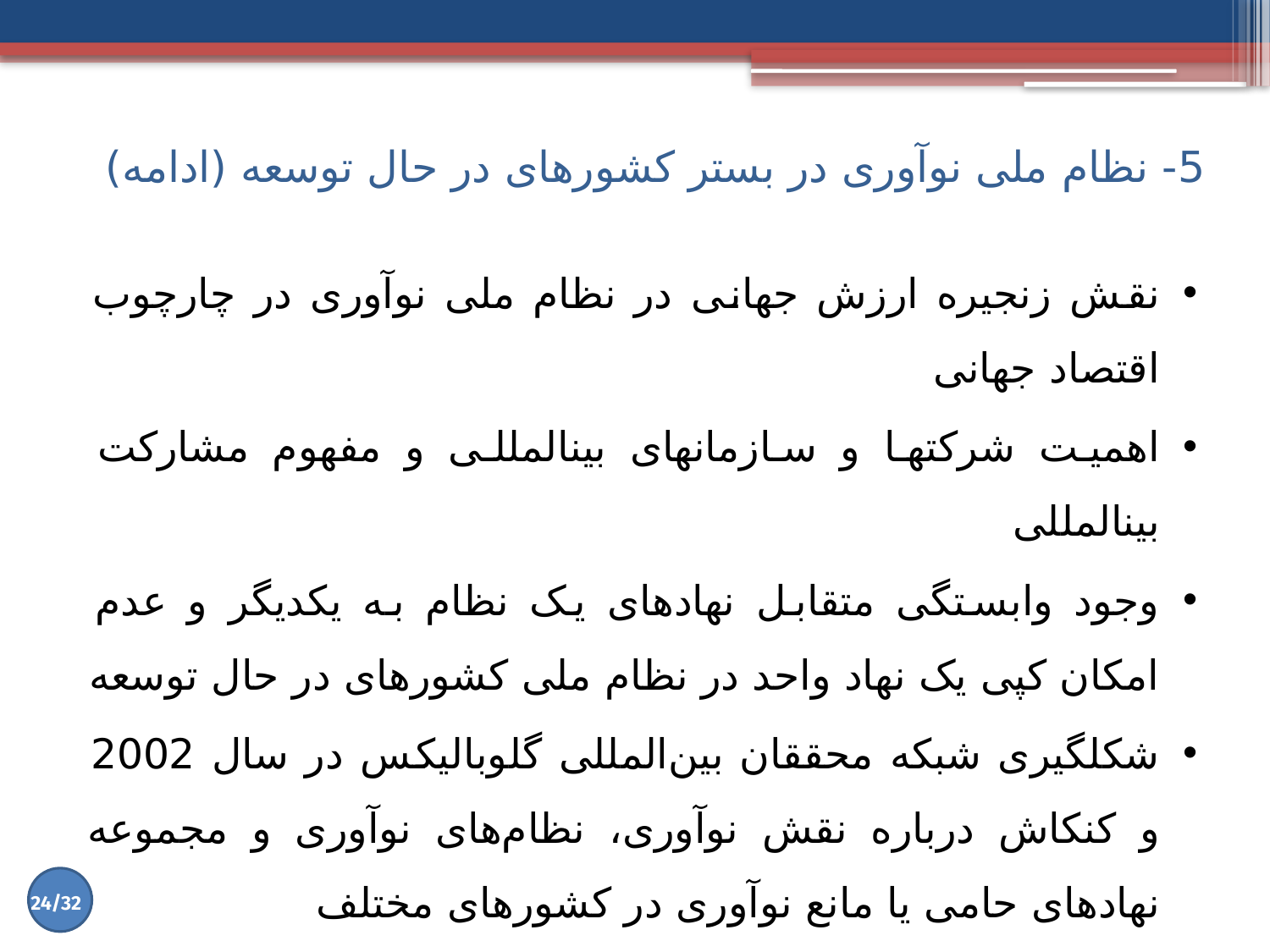

5- نظام ملی نوآوری در بستر کشورهای در حال توسعه (ادامه)
نقش زنجیره ارزش جهانی در نظام ملی نوآوری در چارچوب اقتصاد جهانی
اهمیت شرکت‏ها و سازمان‏های بین‏المللی و مفهوم مشارکت بین‏المللی
وجود وابستگی متقابل نهادهای یک نظام به یکدیگر و عدم امکان کپی یک نهاد واحد در نظام ملی کشورهای در حال توسعه
‌‌شکل‏گیری شبکه‌ ‌محققان ‌بین‏‌المللی‌ گلوبالیکس در سال 2002 و کنکاش درباره نقش‌ نوآوری،‌ نظام‏‌های‌ نوآوری‌ و‌ مجموعه‌ نهادهای‌ حامی‌ یا‌ مانع‌ نوآوری در کشورهای مختلف

24/32